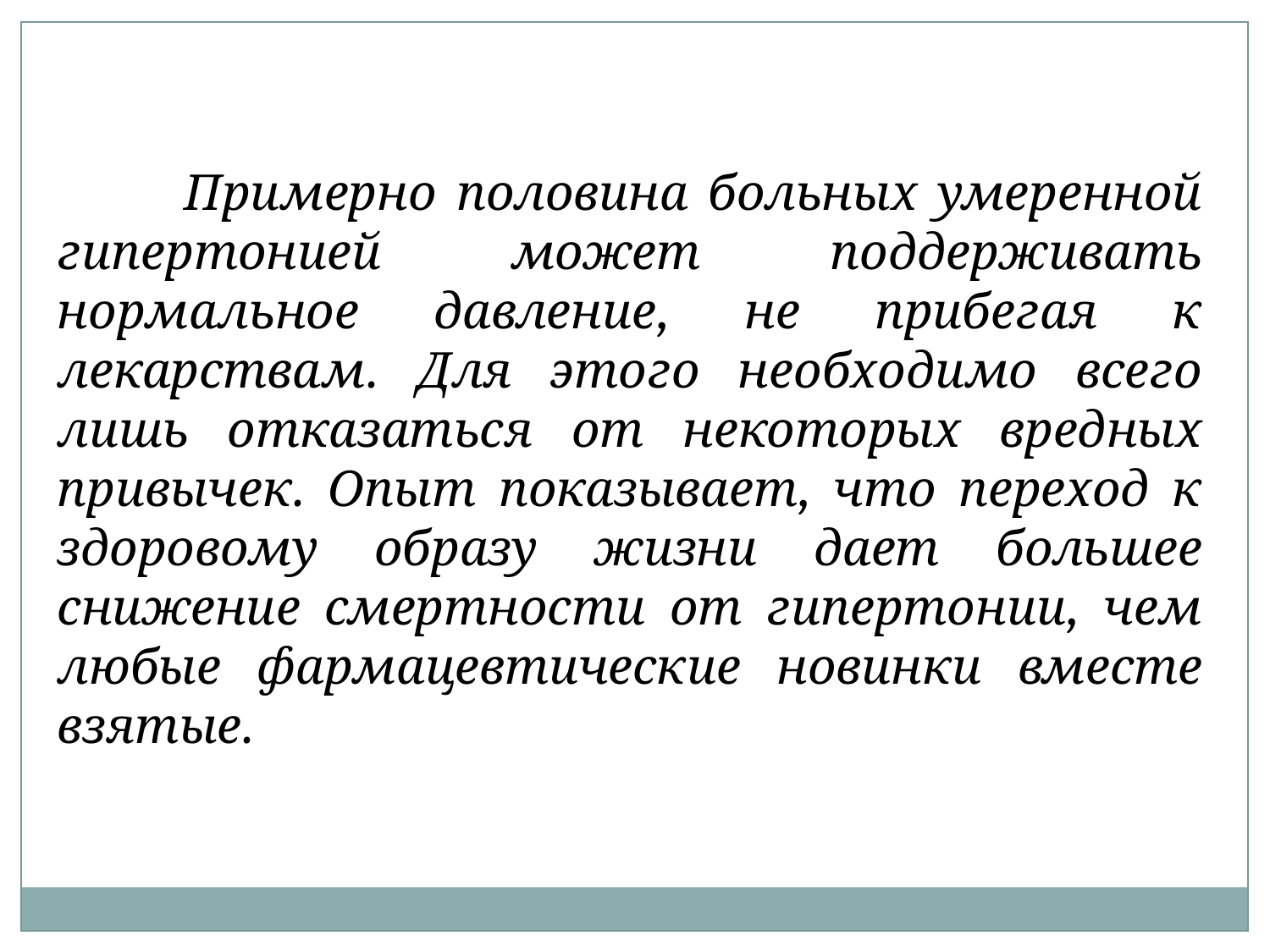

Примерно половина больных умеренной гипертонией может поддерживать нормальное давление, не прибегая к лекарствам. Для этого необходимо всего лишь отказаться от некоторых вредных привычек. Опыт показывает, что переход к здоровому образу жизни дает большее снижение смертности от гипертонии, чем любые фармацевтические новинки вместе взятые.